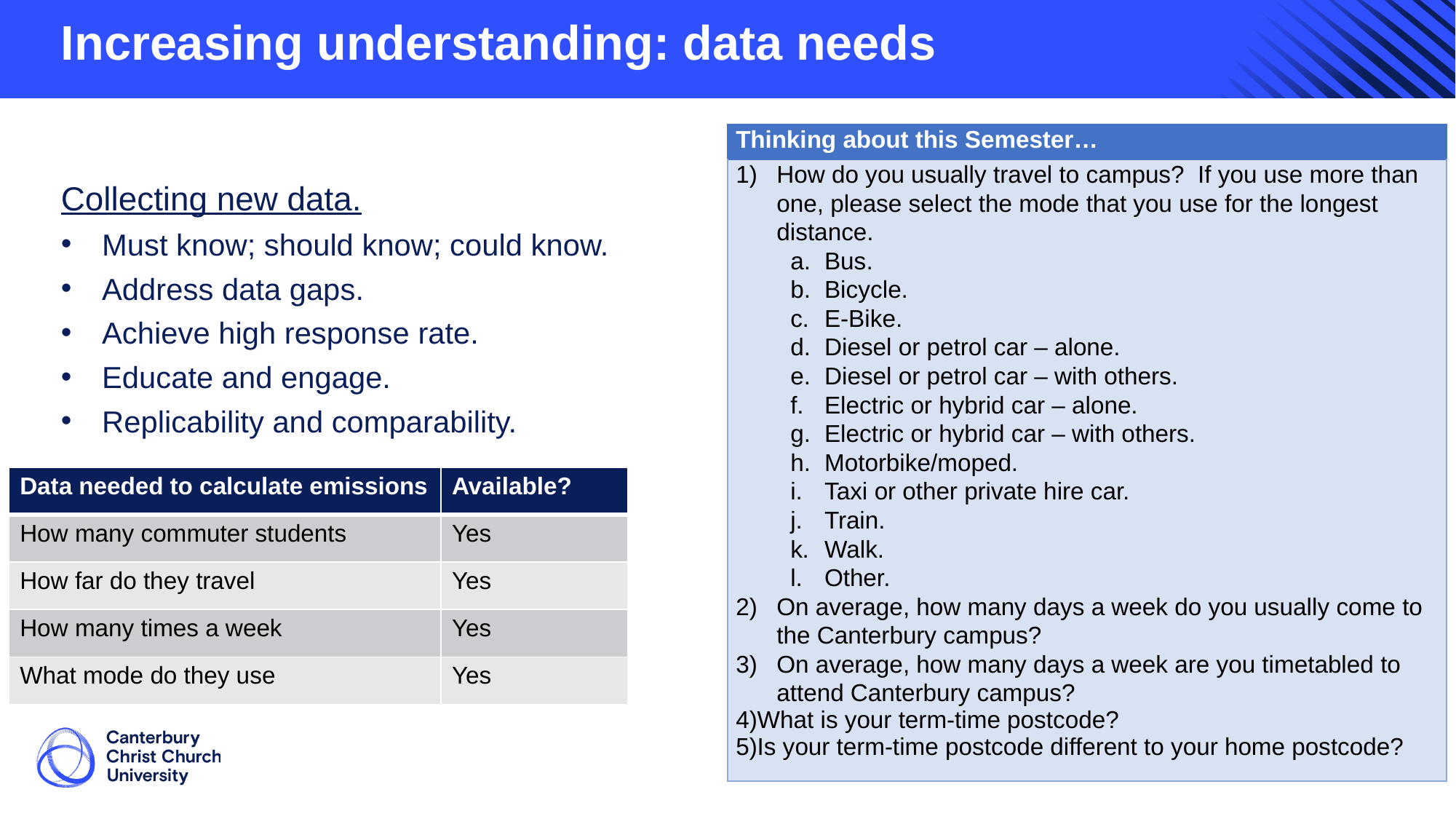

# Increasing understanding: data needs
| Thinking about this Semester… |
| --- |
| How do you usually travel to campus? If you use more than one, please select the mode that you use for the longest distance. Bus. Bicycle. E-Bike. Diesel or petrol car – alone. Diesel or petrol car – with others. Electric or hybrid car – alone. Electric or hybrid car – with others. Motorbike/moped. Taxi or other private hire car. Train. Walk. Other. On average, how many days a week do you usually come to the Canterbury campus? On average, how many days a week are you timetabled to attend Canterbury campus? What is your term-time postcode? Is your term-time postcode different to your home postcode? |

Collecting new data.
Must know; should know; could know.
Address data gaps.
Achieve high response rate.
Educate and engage.
Replicability and comparability.

| Data needed to calculate emissions | Available? |
| --- | --- |
| How many commuter students | Yes |
| How far do they travel | Yes |
| How many times a week | Yes |
| What mode do they use | Yes |